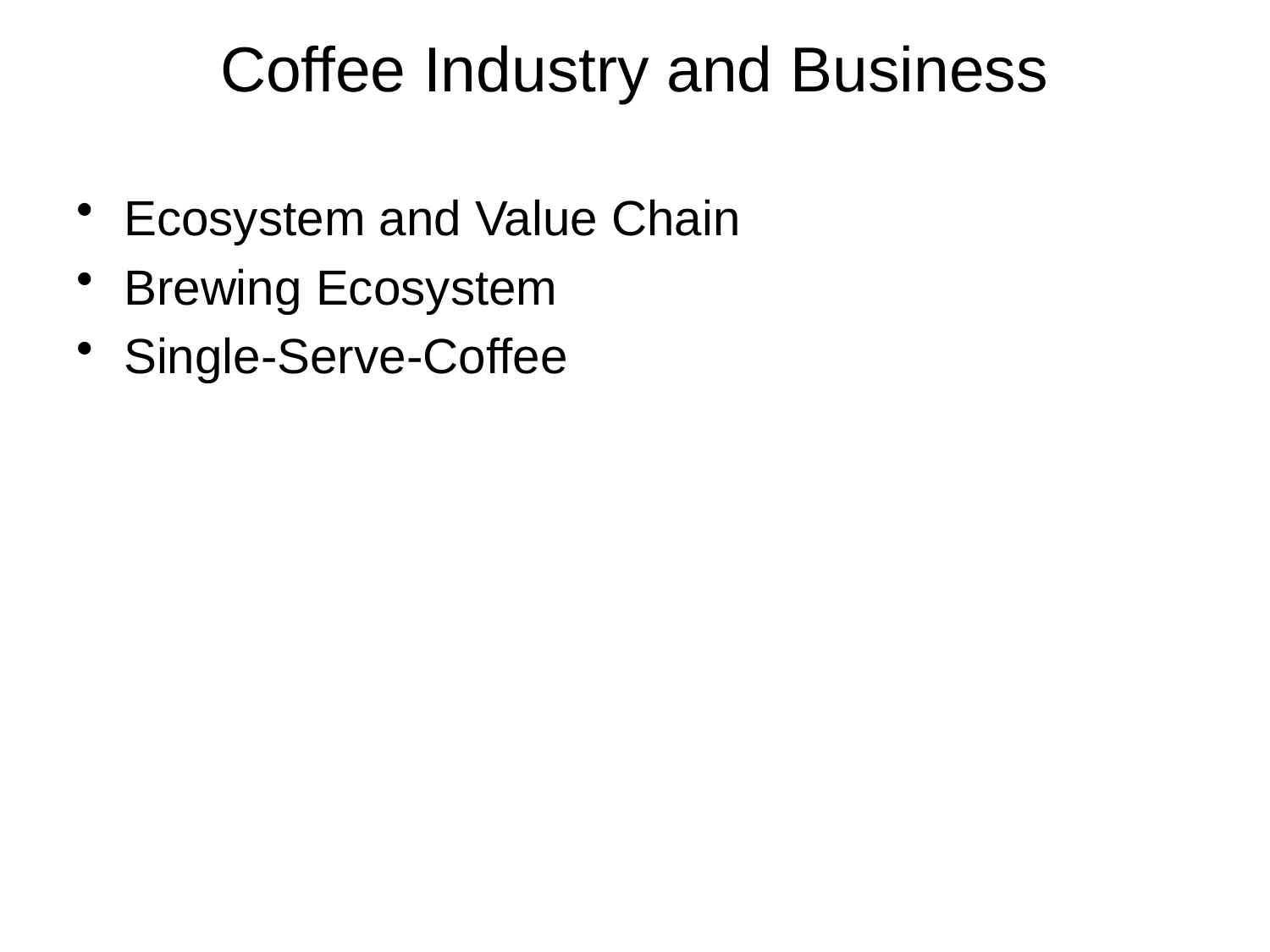

# Coffee Industry and Business
Ecosystem and Value Chain
Brewing Ecosystem
Single-Serve-Coffee